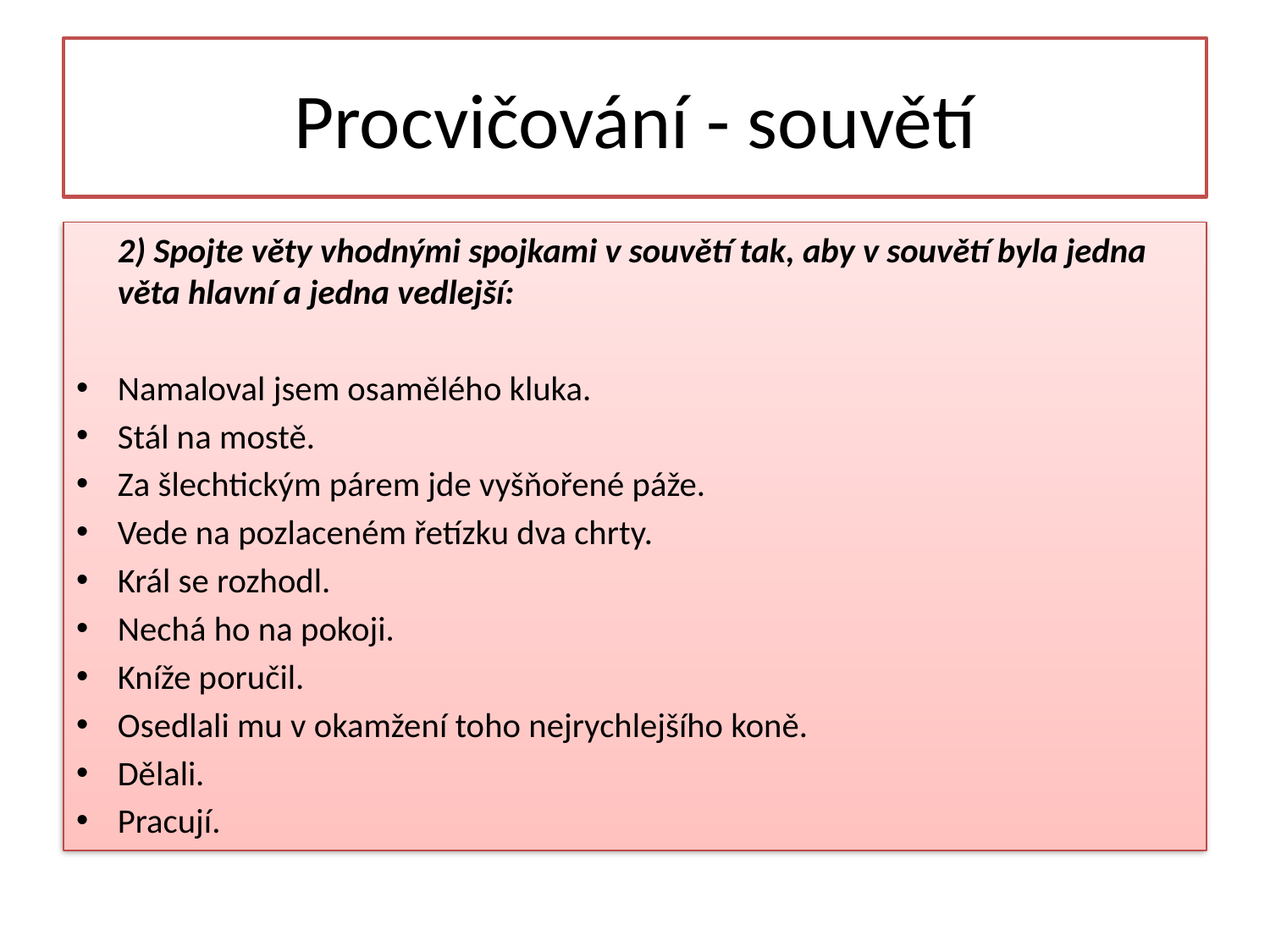

# Procvičování - souvětí
	2) Spojte věty vhodnými spojkami v souvětí tak, aby v souvětí byla jedna věta hlavní a jedna vedlejší:

Namaloval jsem osamělého kluka.
Stál na mostě.
Za šlechtickým párem jde vyšňořené páže.
Vede na pozlaceném řetízku dva chrty.
Král se rozhodl.
Nechá ho na pokoji.
Kníže poručil.
Osedlali mu v okamžení toho nejrychlejšího koně.
Dělali.
Pracují.